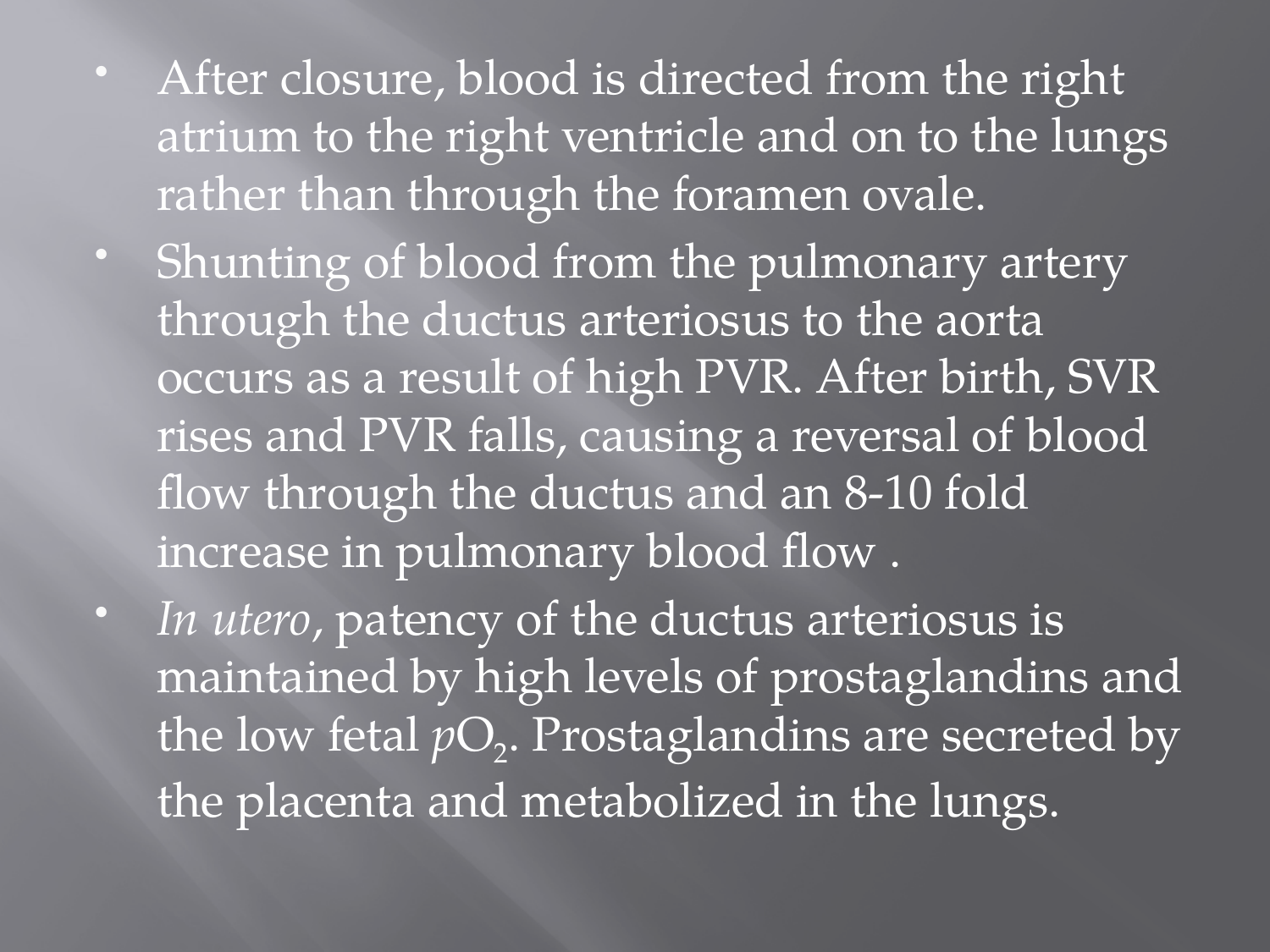

After closure, blood is directed from the right atrium to the right ventricle and on to the lungs rather than through the foramen ovale.
Shunting of blood from the pulmonary artery through the ductus arteriosus to the aorta occurs as a result of high PVR. After birth, SVR rises and PVR falls, causing a reversal of blood flow through the ductus and an 8-10 fold increase in pulmonary blood flow .
In utero, patency of the ductus arteriosus is maintained by high levels of prostaglandins and the low fetal pO2. Prostaglandins are secreted by the placenta and metabolized in the lungs.